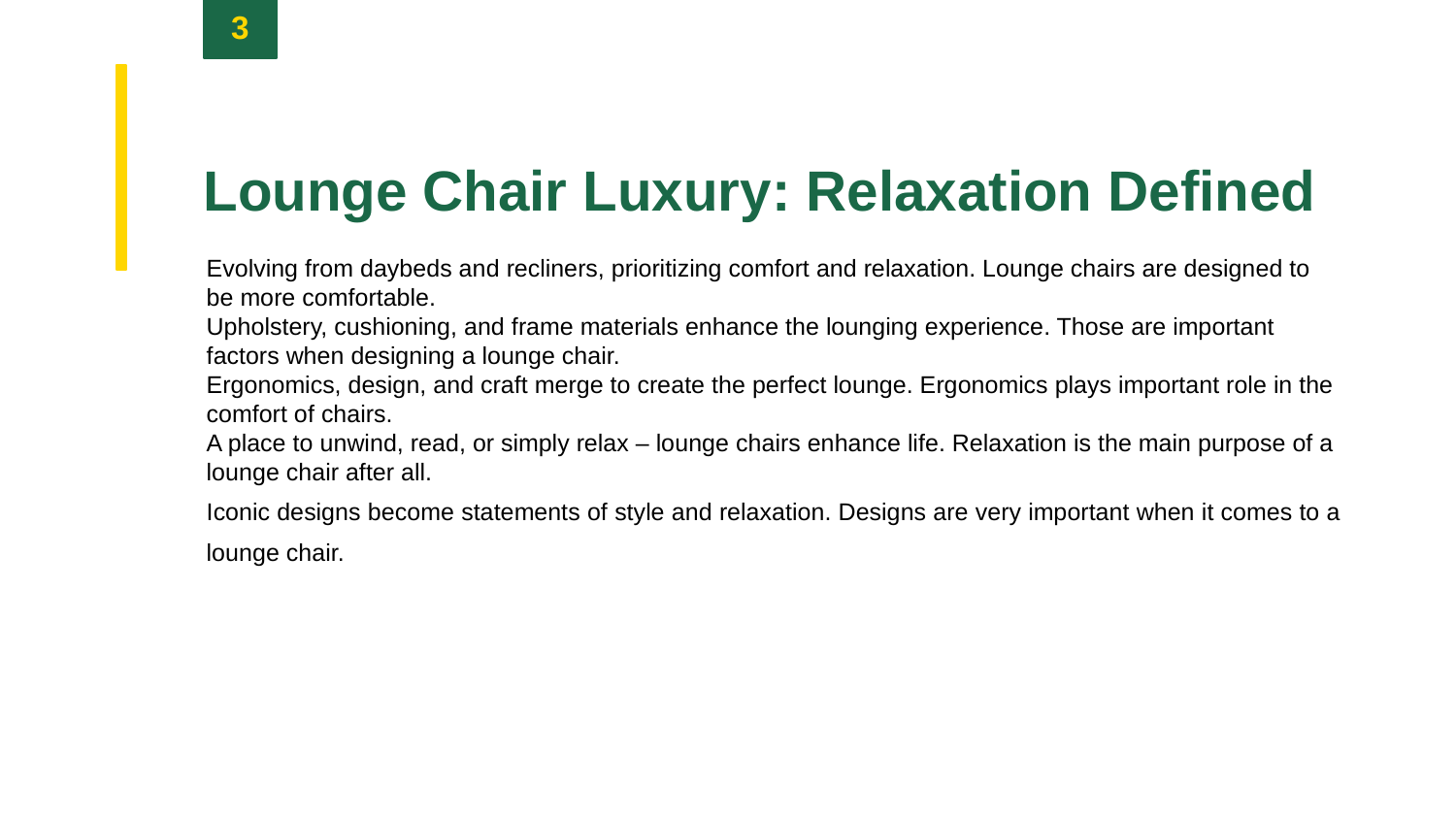

3

Lounge Chair Luxury: Relaxation Defined
Evolving from daybeds and recliners, prioritizing comfort and relaxation. Lounge chairs are designed to be more comfortable.
Upholstery, cushioning, and frame materials enhance the lounging experience. Those are important factors when designing a lounge chair.
Ergonomics, design, and craft merge to create the perfect lounge. Ergonomics plays important role in the comfort of chairs.
A place to unwind, read, or simply relax – lounge chairs enhance life. Relaxation is the main purpose of a lounge chair after all.
Iconic designs become statements of style and relaxation. Designs are very important when it comes to a lounge chair.